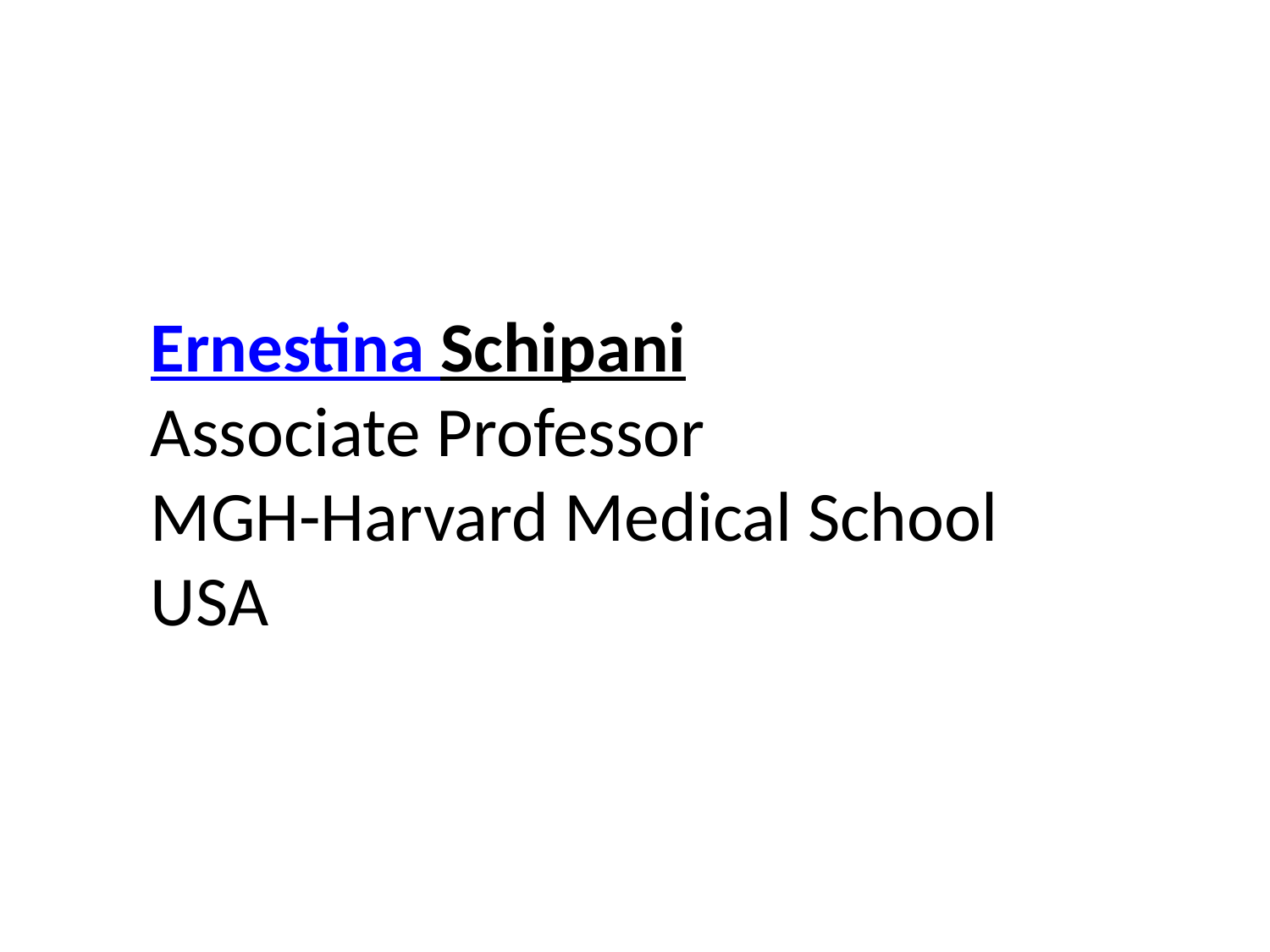

Ernestina Schipani
Associate Professor
MGH-Harvard Medical School
USA